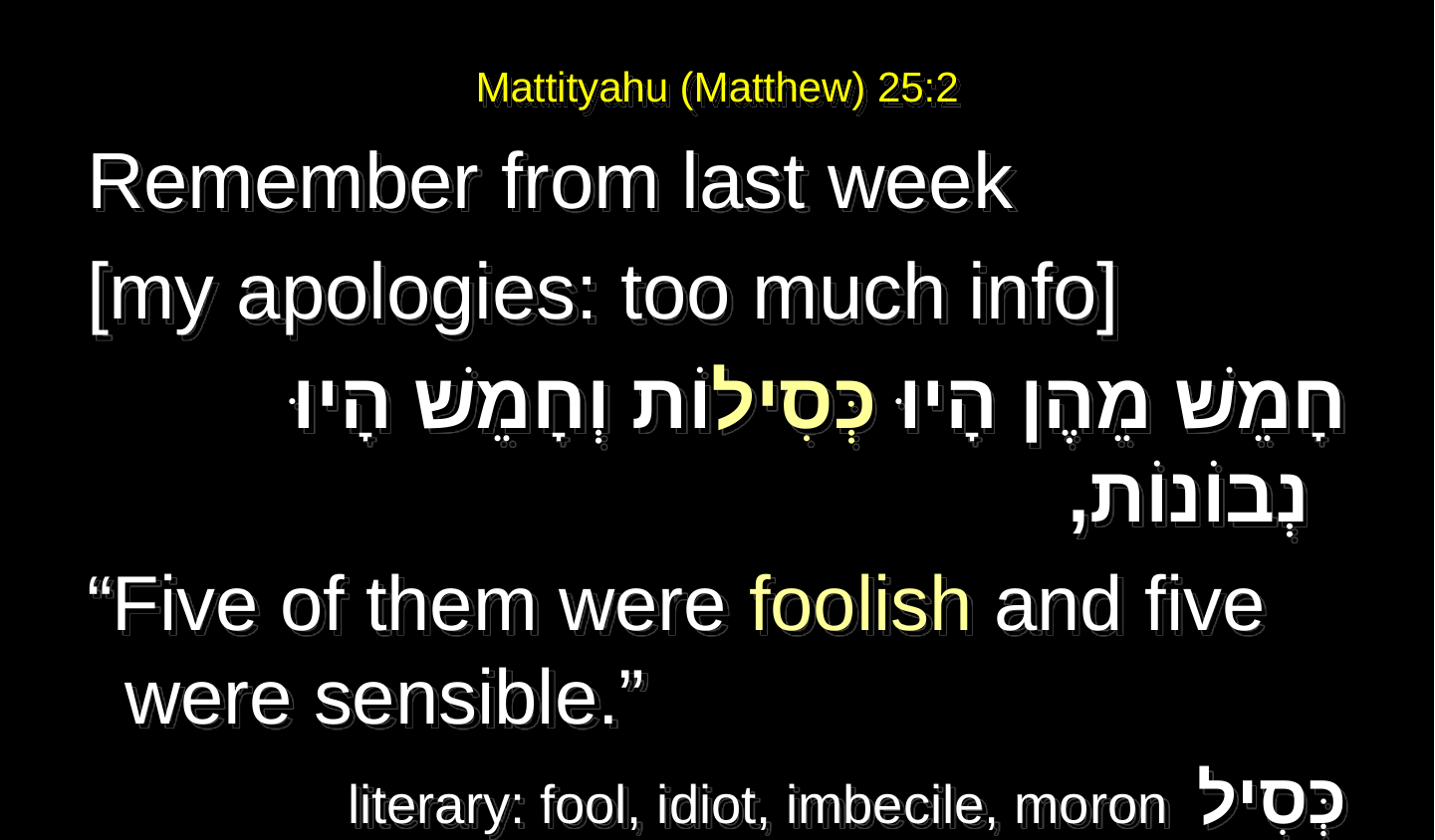

# Mattityahu (Matthew) 25:2
Remember from last week
[my apologies: too much info]
חָמֵשׁ מֵהֶן הָיוּ כְּסִילוֹת וְחָמֵשׁ הָיוּ נְבוֹנוֹת,
“Five of them were foolish and five were sensible.”
כְּסִיל  literary: fool, idiot, imbecile, moron